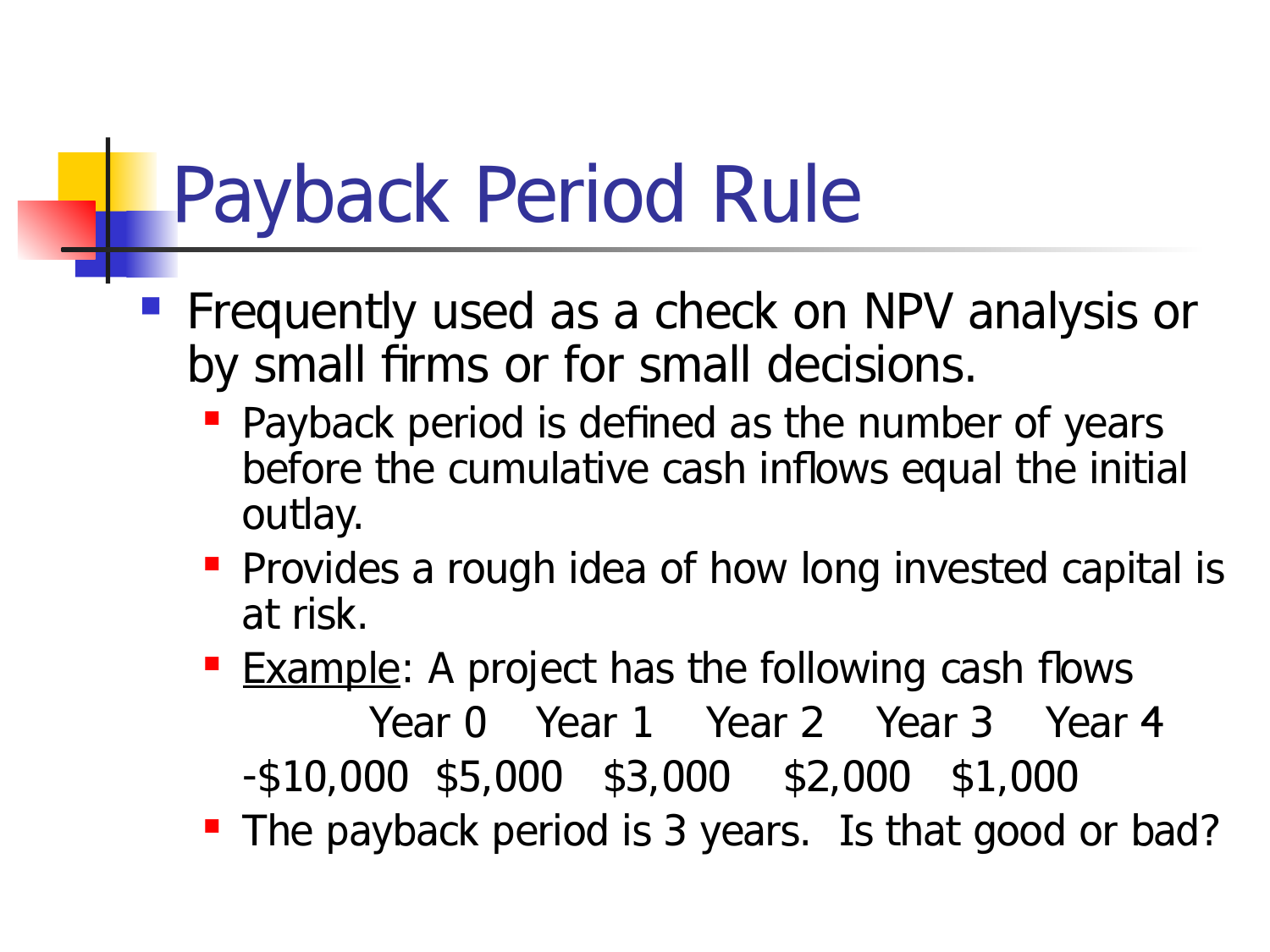

# Payback Period Rule
Frequently used as a check on NPV analysis or by small firms or for small decisions.
Payback period is defined as the number of years before the cumulative cash inflows equal the initial outlay.
Provides a rough idea of how long invested capital is at risk.
Example: A project has the following cash flows
		Year 0	   Year 1    Year 2    Year 3    Year 4
	-$10,000  $5,000   $3,000    $2,000   $1,000
The payback period is 3 years.  Is that good or bad?